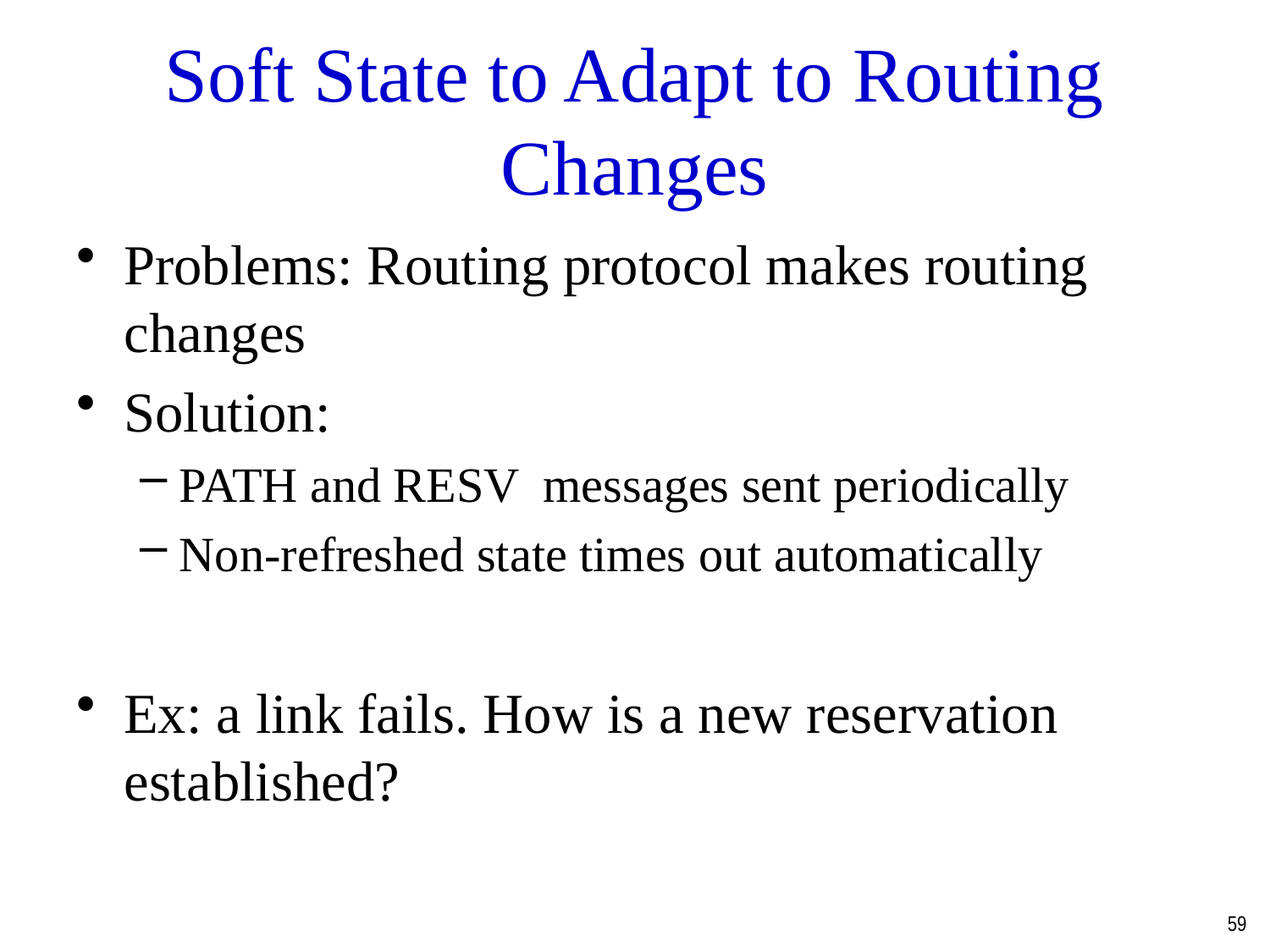

Soft State to Adapt to Routing Changes
Problems: Routing protocol makes routing changes
Solution:
PATH and RESV  messages sent periodically
Non-refreshed state times out automatically

Ex: a link fails. How is a new reservation established?
59